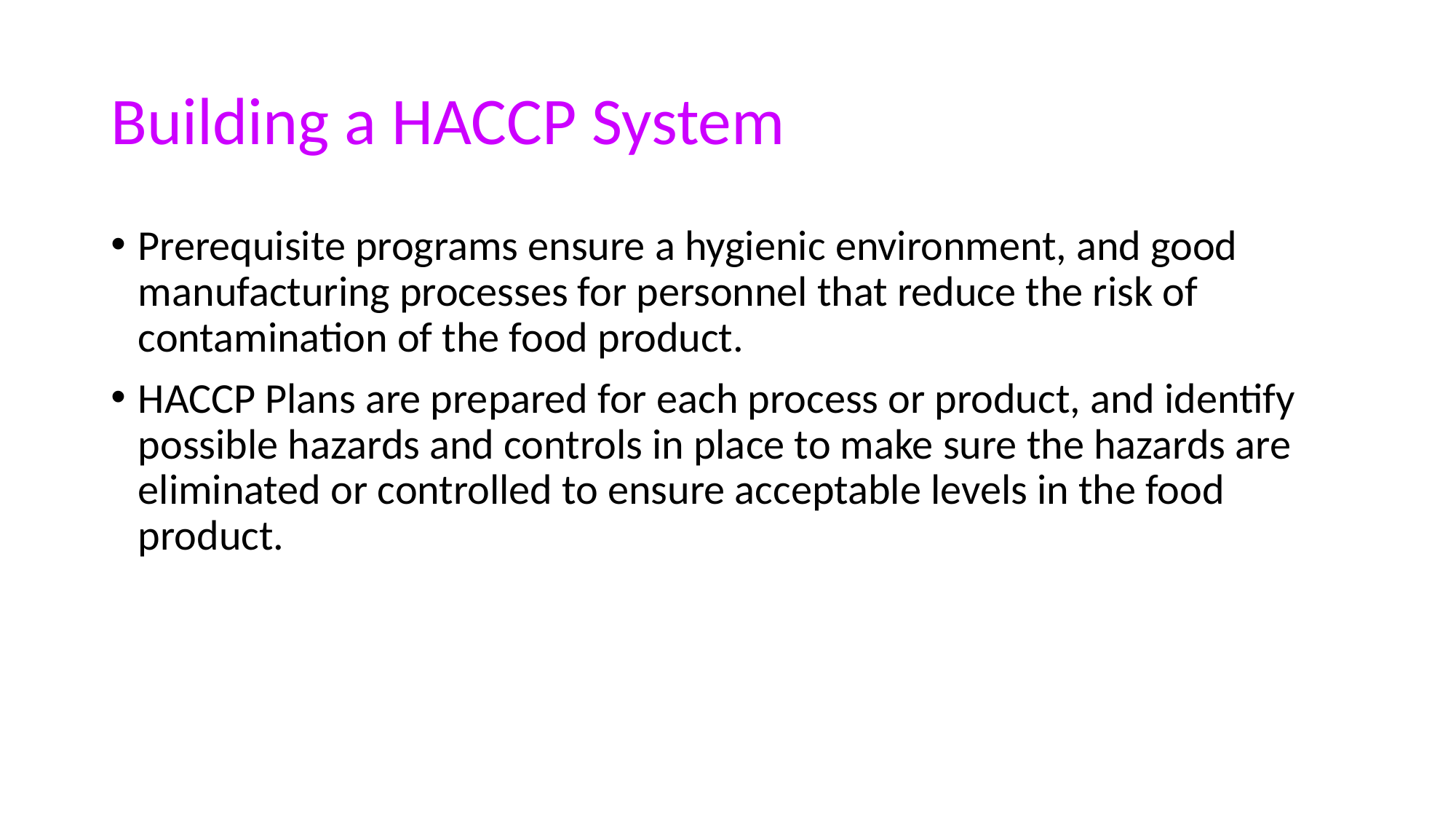

# Building a HACCP System
Prerequisite programs ensure a hygienic environment, and good manufacturing processes for personnel that reduce the risk of contamination of the food product.
HACCP Plans are prepared for each process or product, and identify possible hazards and controls in place to make sure the hazards are eliminated or controlled to ensure acceptable levels in the food product.